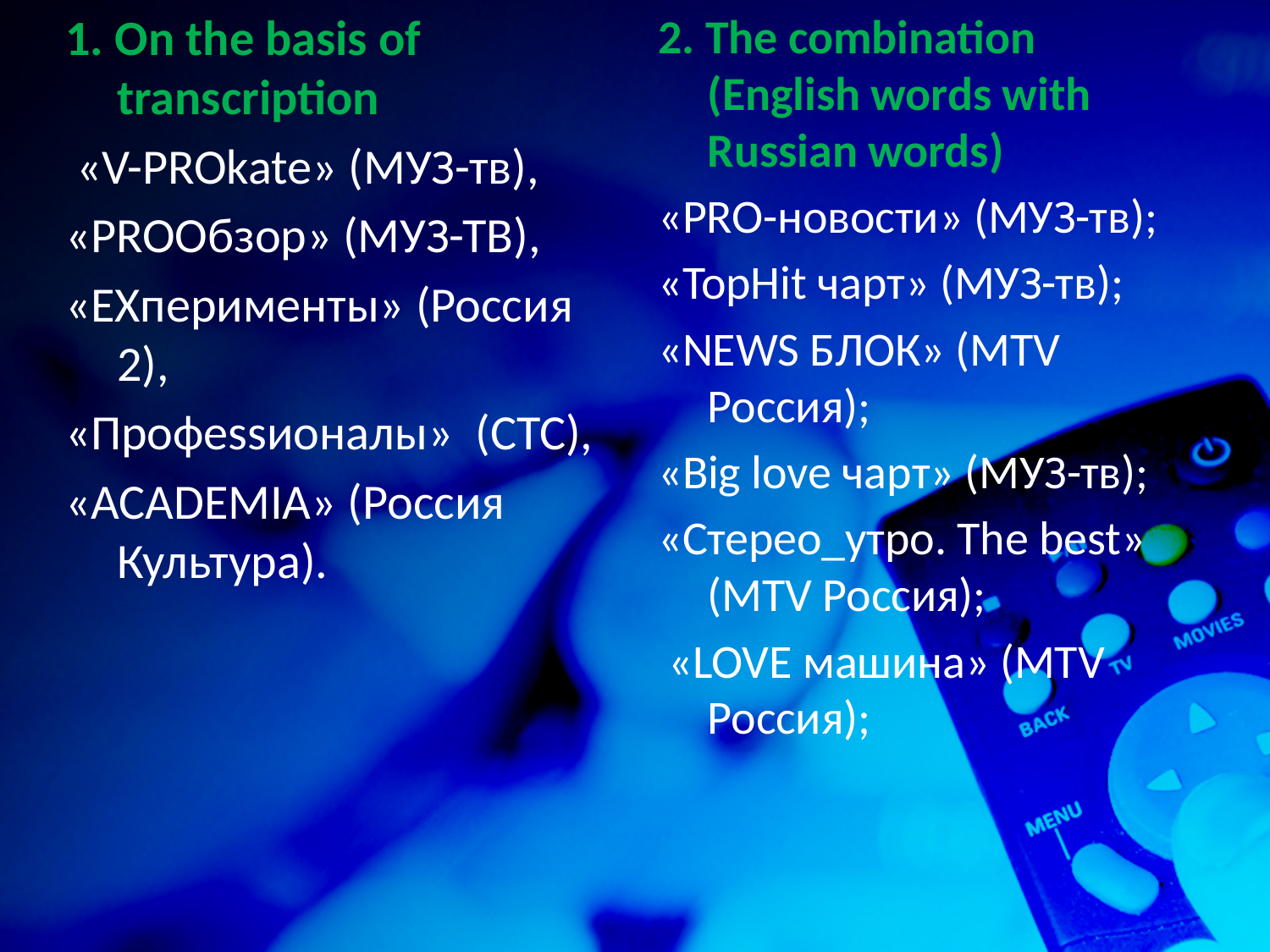

1. On the basis of transcription
 «V-PROkate» (МУЗ-тв),
«PROОбзор» (МУЗ-ТВ),
«ЕХперименты» (Россия 2),
«Профеssионалы»  (СТС),
«ACADEMIA» (Россия Культура).

2. The combination (English words with Russian words)
«PRO-новости» (МУЗ-тв);
«TopHit чарт» (МУЗ-тв);
«NEWS БЛОК» (МTV Россия);
«Big love чарт» (МУЗ-тв);
«Стерео_утро. The best» (МTV Россия);
 «LOVE машина» (МTV Россия);